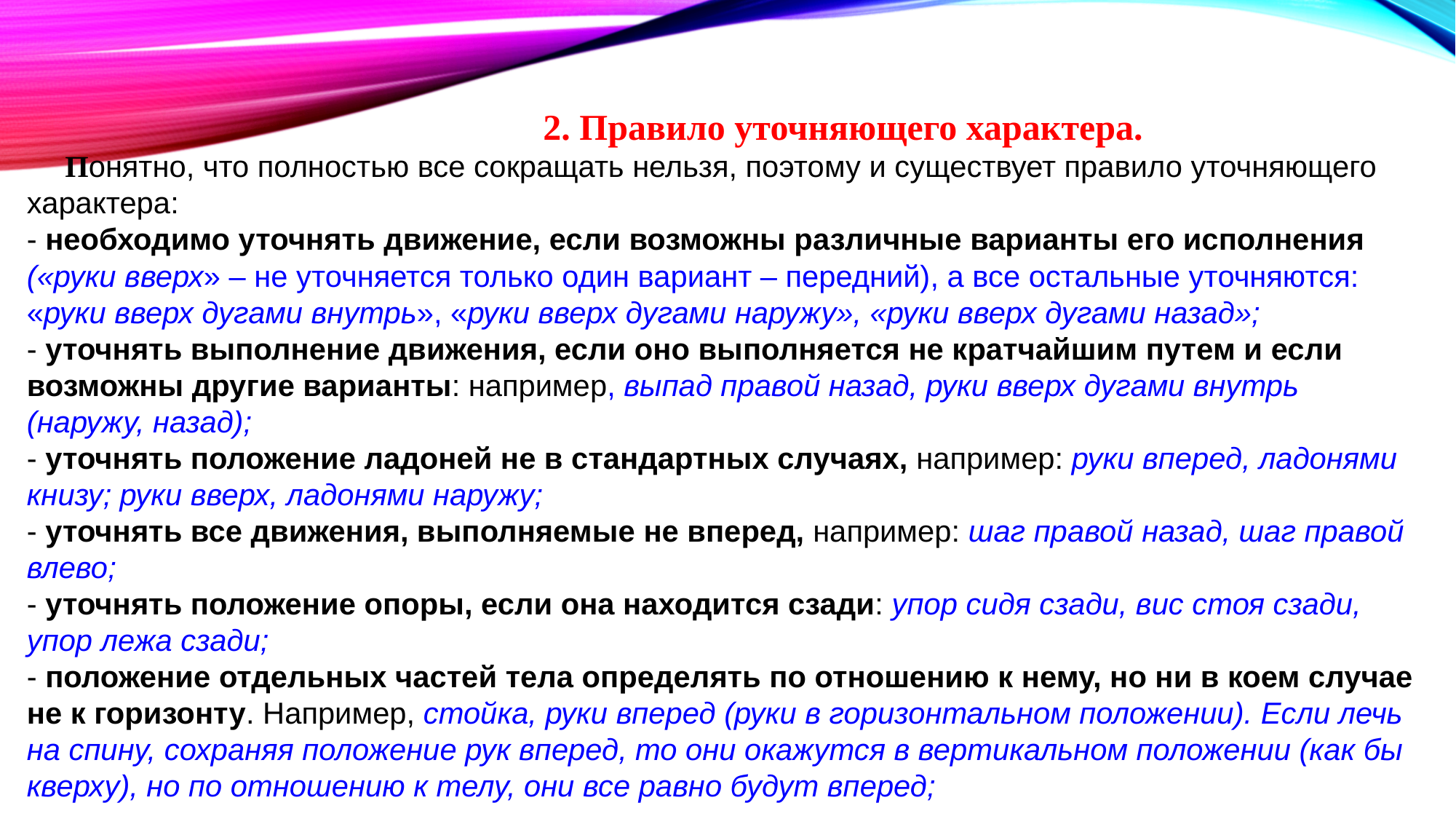

2. Правило уточняющего характера.
     Понятно, что полностью все сокращать нельзя, поэтому и существует правило уточняющего характера:
- необходимо уточнять движение, если возможны различные варианты его исполнения («руки вверх» – не уточняется только один вариант – передний), а все остальные уточняются: «руки вверх дугами внутрь», «руки вверх дугами наружу», «руки вверх дугами назад»;
- уточнять выполнение движения, если оно выполняется не кратчайшим путем и если возможны другие варианты: например, выпад правой назад, руки вверх дугами внутрь (наружу, назад);
- уточнять положение ладоней не в стандартных случаях, например: руки вперед, ладонями книзу; руки вверх, ладонями наружу;
- уточнять все движения, выполняемые не вперед, например: шаг правой назад, шаг правой влево;
- уточнять положение опоры, если она находится сзади: упор сидя сзади, вис стоя сзади, упор лежа сзади;
- положение отдельных частей тела определять по отношению к нему, но ни в коем случае не к горизонту. Например, стойка, руки вперед (руки в горизонтальном положении). Если лечь на спину, сохраняя положение рук вперед, то они окажутся в вертикальном положении (как бы кверху), но по отношению к телу, они все равно будут вперед;